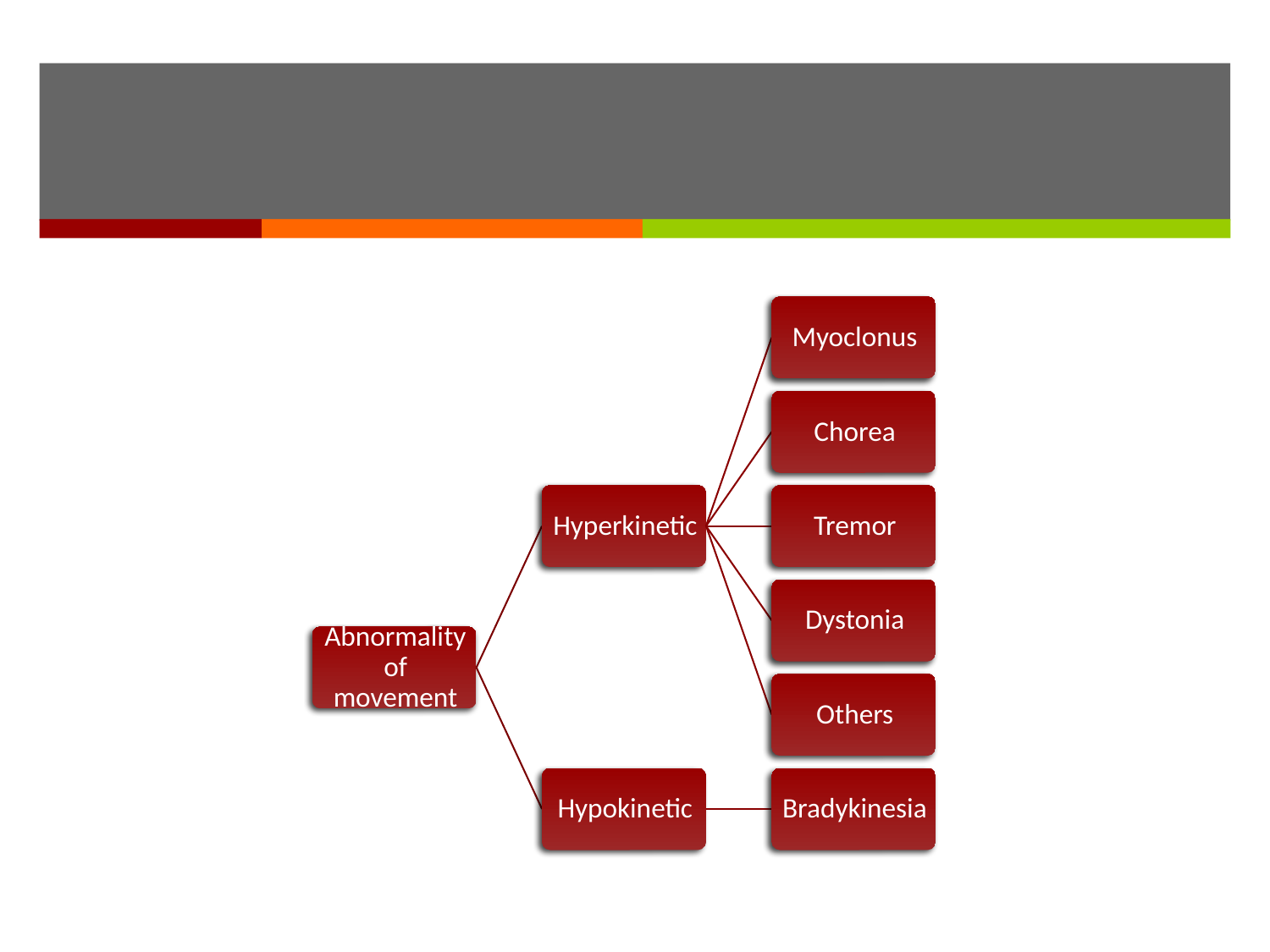

#
Abnormality of movement

Hyperkinetic

Myoclonus

Chorea

Tremor

Dystonia

Others

Hypokinetic

Bradykinesia